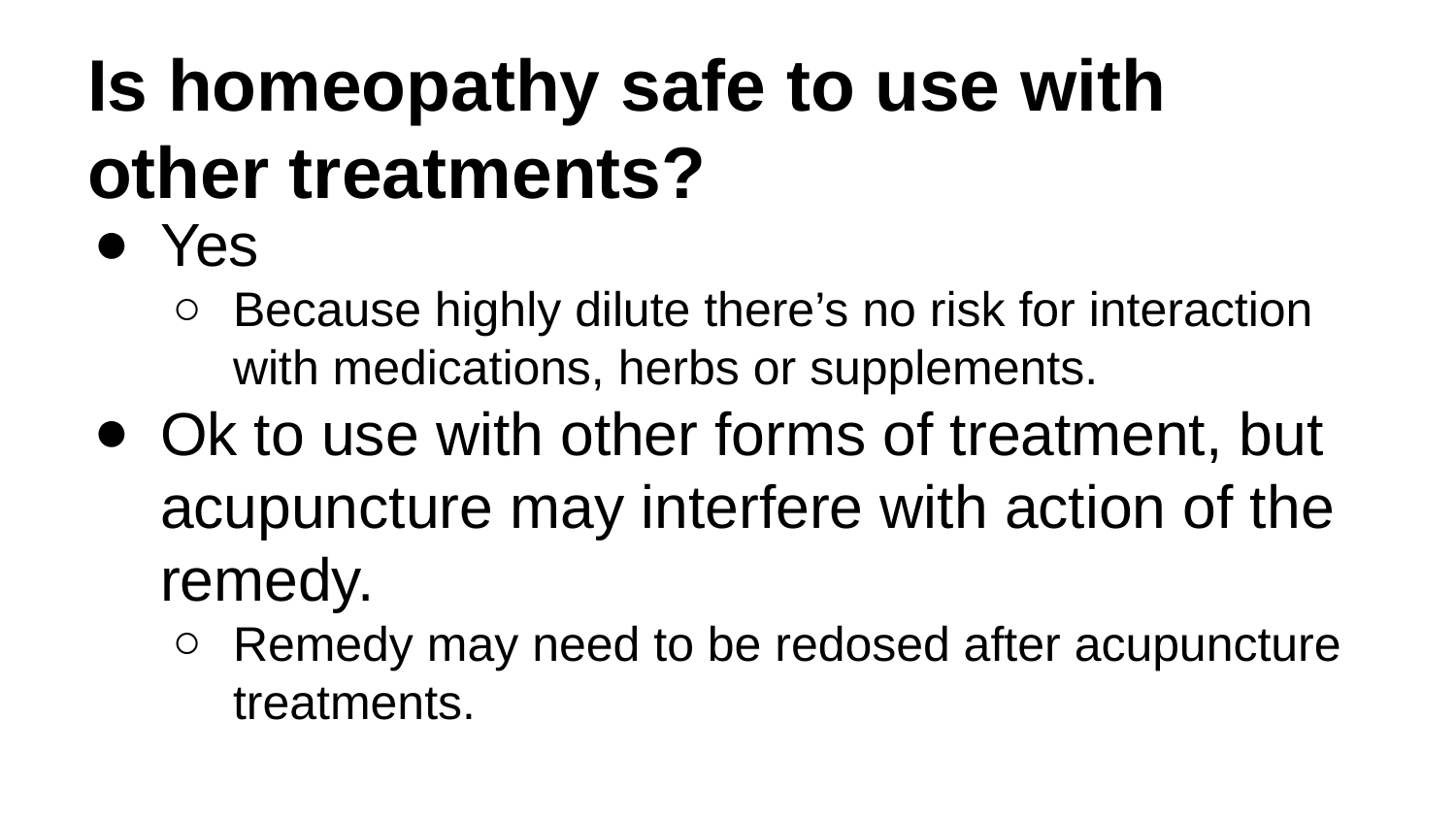

# Is homeopathy safe to use with other treatments?
Yes
Because highly dilute there’s no risk for interaction with medications, herbs or supplements.
Ok to use with other forms of treatment, but acupuncture may interfere with action of the remedy.
Remedy may need to be redosed after acupuncture treatments.